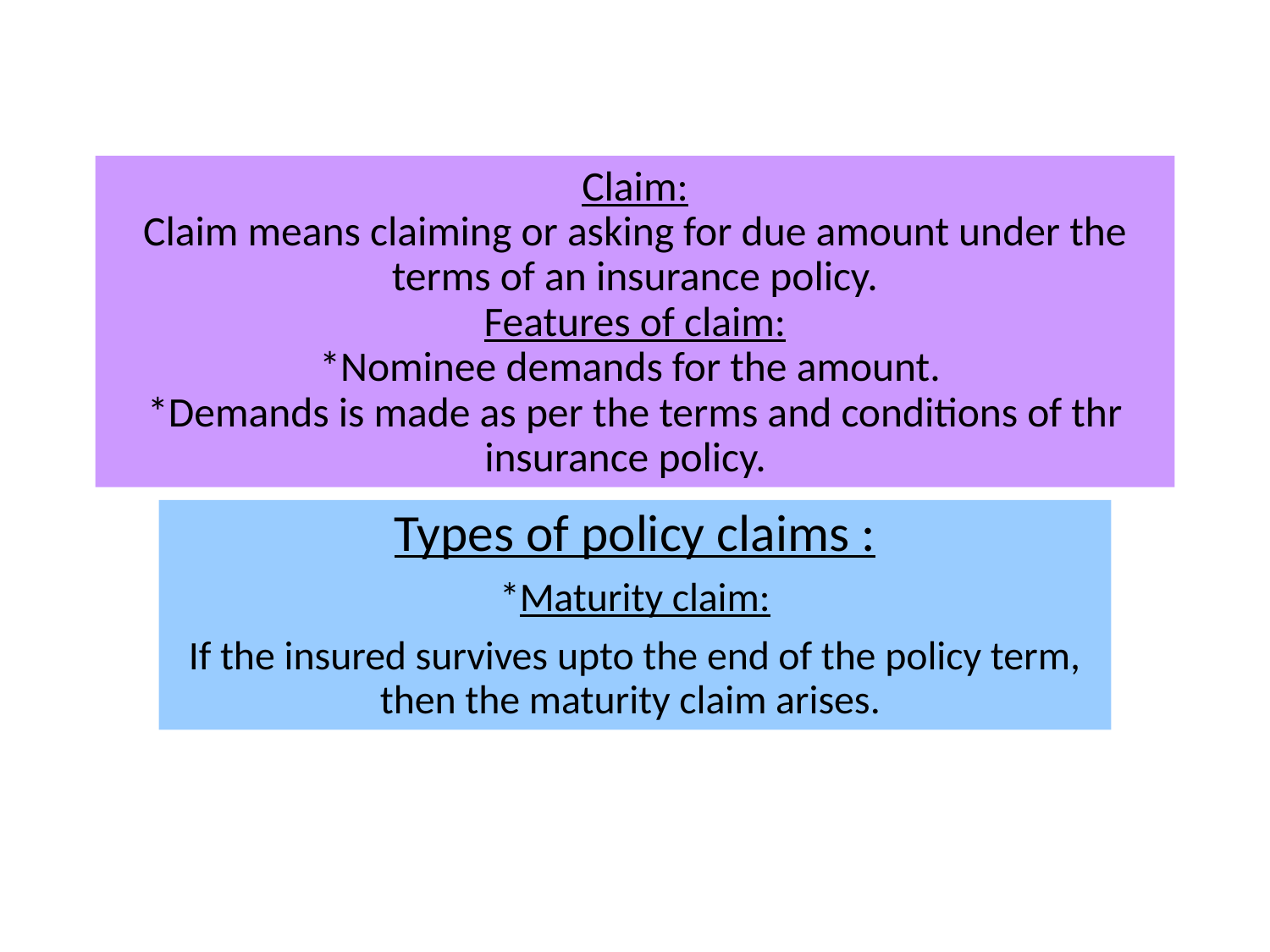

# Claim: Claim means claiming or asking for due amount under the terms of an insurance policy. Features of claim: *Nominee demands for the amount. *Demands is made as per the terms and conditions of thr insurance policy.
Types of policy claims :
*Maturity claim:
If the insured survives upto the end of the policy term, then the maturity claim arises.